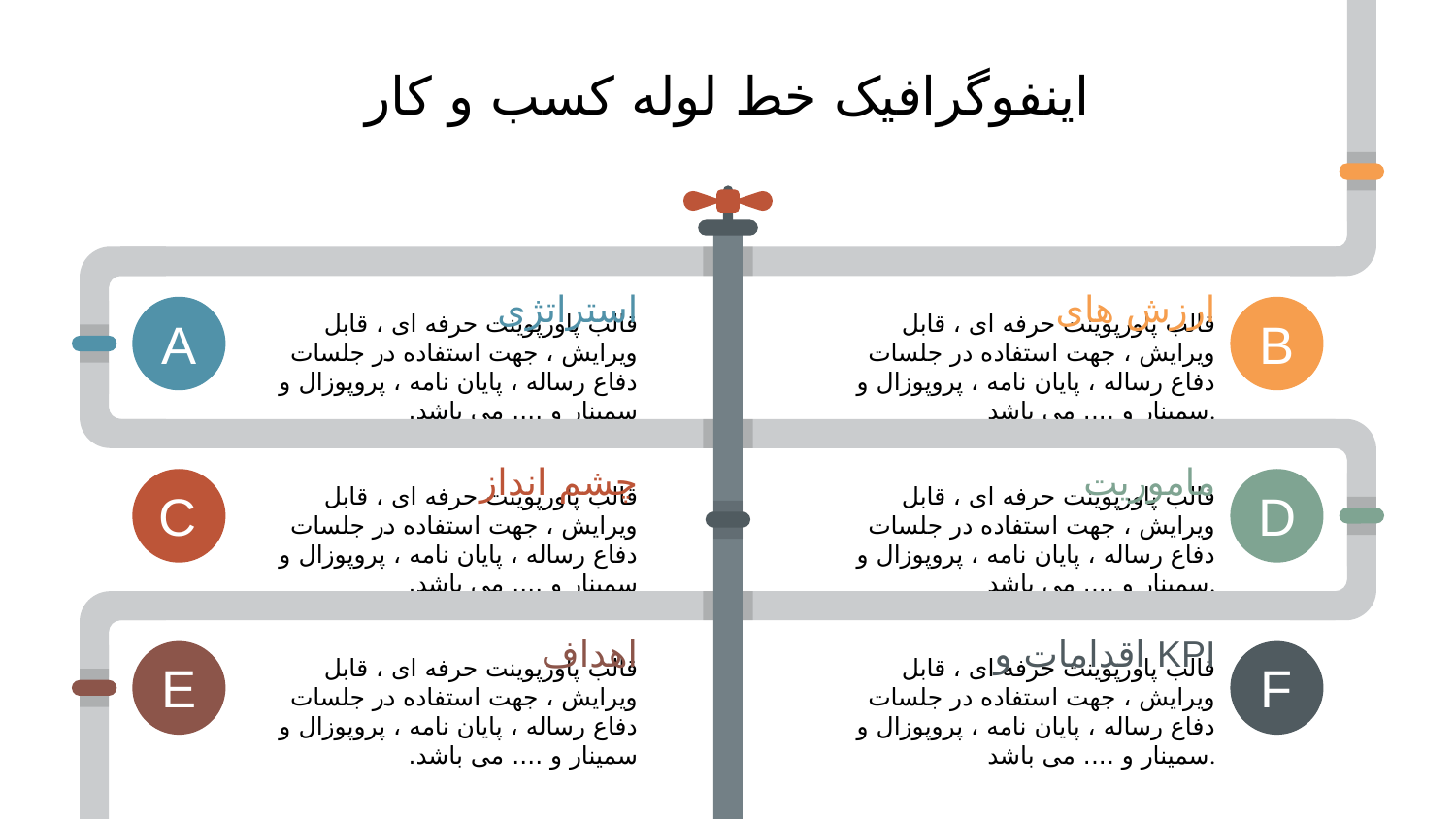

# اینفوگرافیک خط لوله کسب و کار
استراتژی
A
قالب پاورپوينت حرفه ای ، قابل ویرایش ، جهت استفاده در جلسات دفاع رساله ، پایان نامه ، پروپوزال و سمینار و .... می باشد.
ارزش های
B
قالب پاورپوينت حرفه ای ، قابل ویرایش ، جهت استفاده در جلسات دفاع رساله ، پایان نامه ، پروپوزال و سمینار و .... می باشد.
چشم انداز
C
قالب پاورپوينت حرفه ای ، قابل ویرایش ، جهت استفاده در جلسات دفاع رساله ، پایان نامه ، پروپوزال و سمینار و .... می باشد.
ماموریت
D
قالب پاورپوينت حرفه ای ، قابل ویرایش ، جهت استفاده در جلسات دفاع رساله ، پایان نامه ، پروپوزال و سمینار و .... می باشد.
اهداف
E
قالب پاورپوينت حرفه ای ، قابل ویرایش ، جهت استفاده در جلسات دفاع رساله ، پایان نامه ، پروپوزال و سمینار و .... می باشد.
اقدامات و KPI
F
قالب پاورپوينت حرفه ای ، قابل ویرایش ، جهت استفاده در جلسات دفاع رساله ، پایان نامه ، پروپوزال و سمینار و .... می باشد.